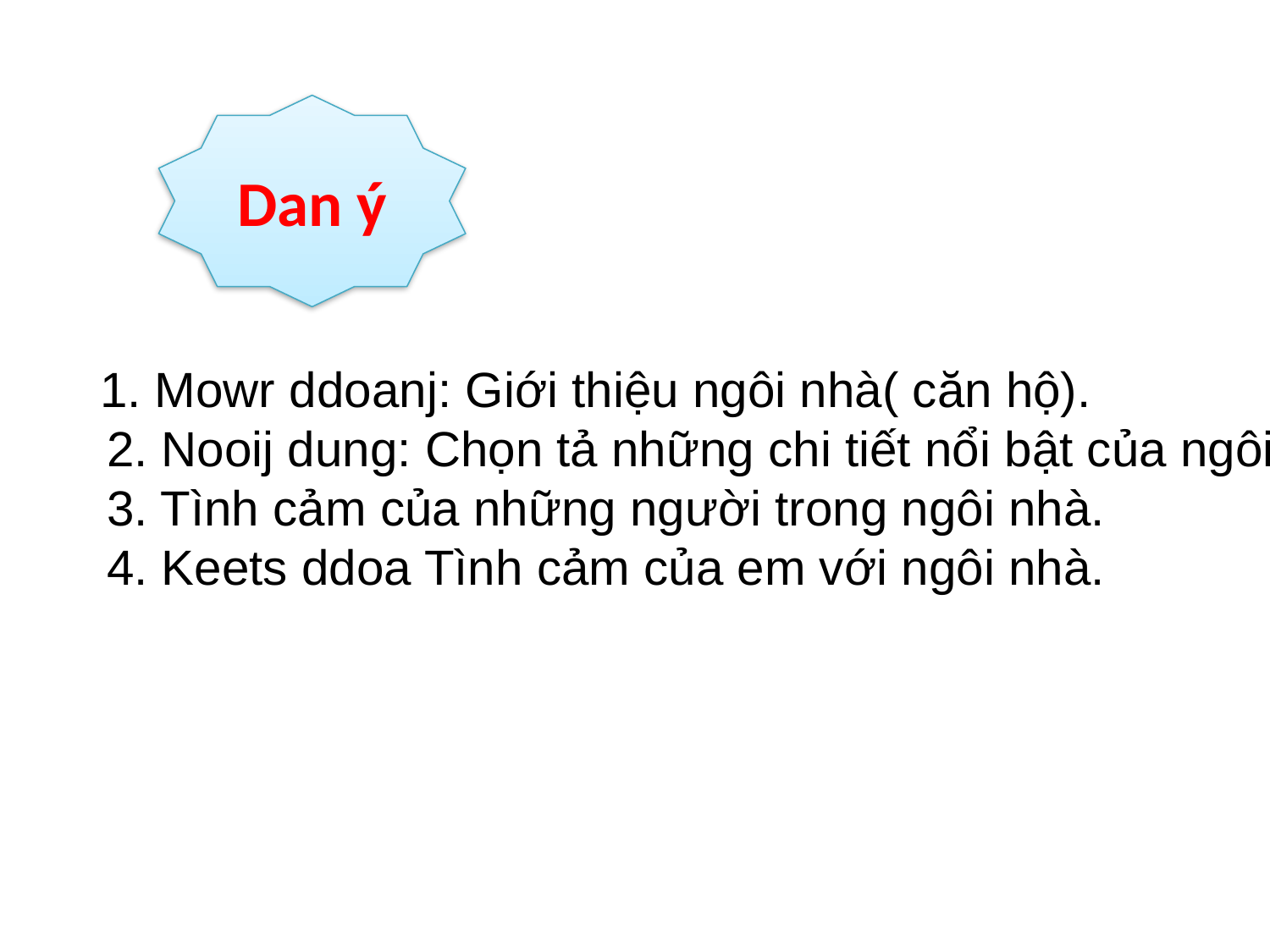

Dan ý
 1. Mowr ddoanj: Giới thiệu ngôi nhà( căn hộ).
 2. Nooij dung: Chọn tả những chi tiết nổi bật của ngôi nhà.
 3. Tình cảm của những người trong ngôi nhà.
 4. Keets ddoa Tình cảm của em với ngôi nhà.